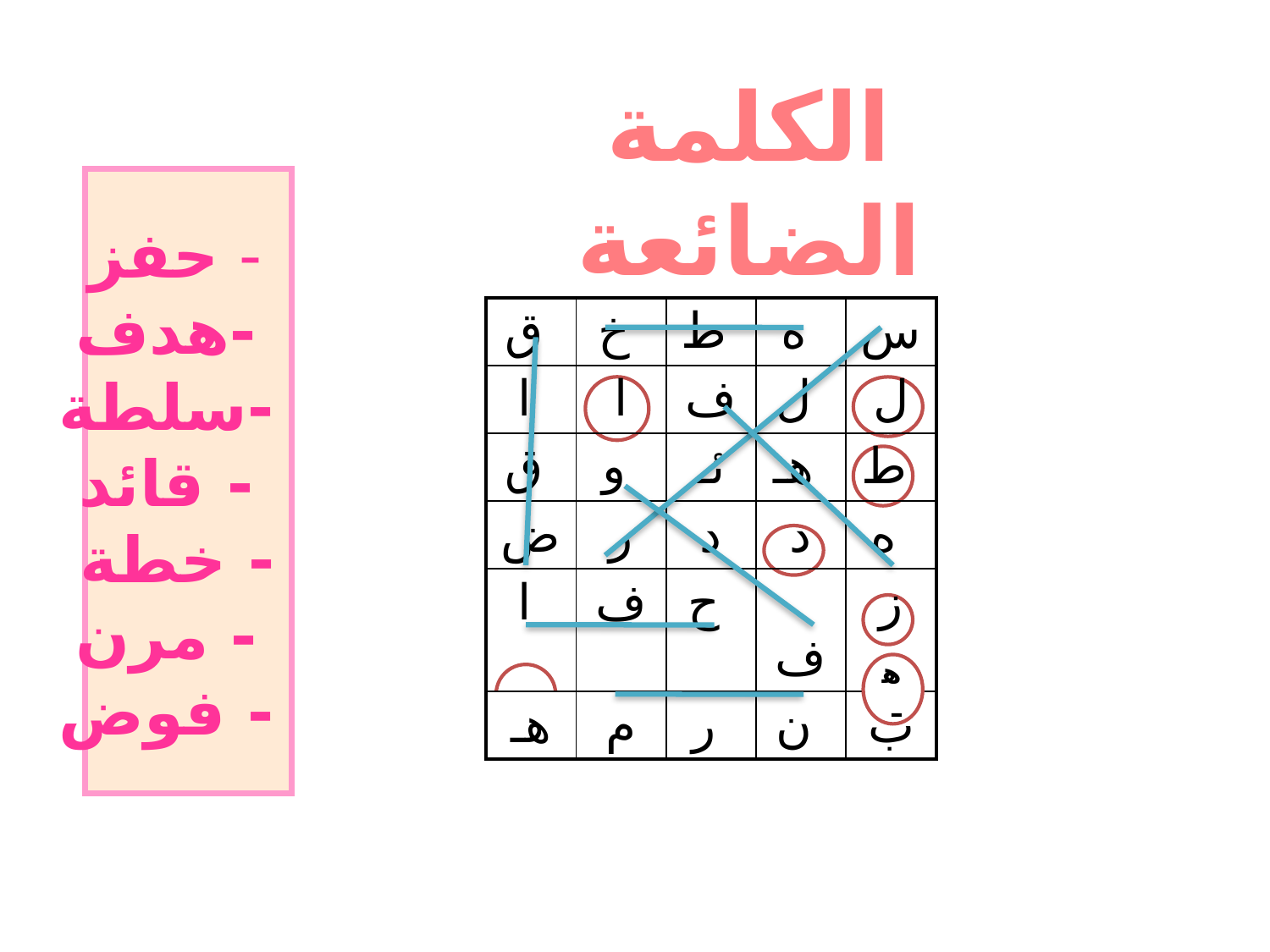

الكلمة الضائعة
  - حفز
  -هدف
  -سلطة
  - قائد
  - خطة
  - مرن
  - فوض
| ق | خ | ط | ه | س |
| --- | --- | --- | --- | --- |
| ا | ا | ف | ل | ل |
| ق | و | ئـ | هـ | ط |
| ض | ر | د | د | ه |
| ا | ف | ح | ف | ز |
| هـ | م | ر | ن | ب |

هـ